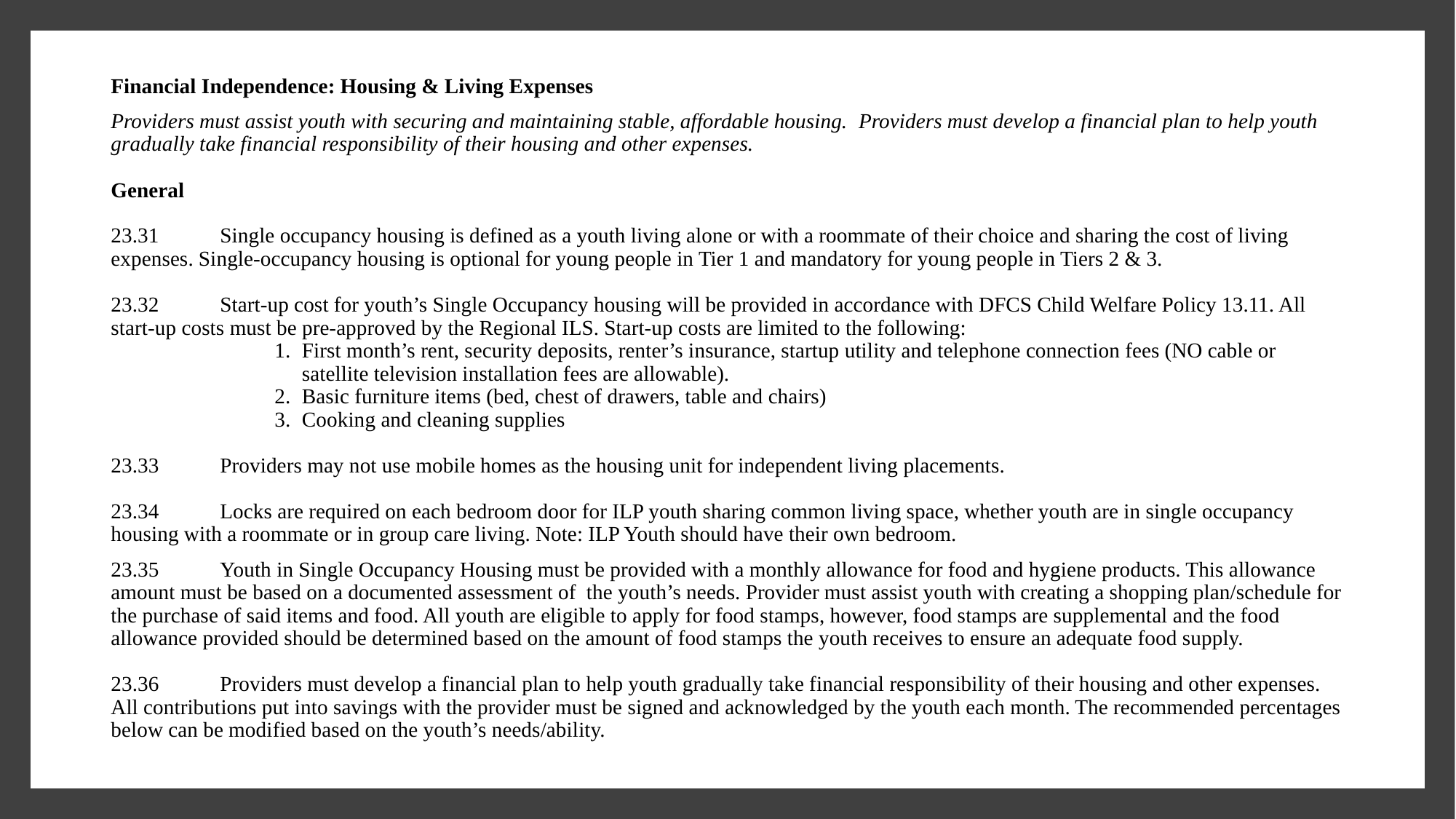

Financial Independence: Housing & Living Expenses
Providers must assist youth with securing and maintaining stable, affordable housing.  Providers must develop a financial plan to help youth gradually take financial responsibility of their housing and other expenses.

General

23.31	Single occupancy housing is defined as a youth living alone or with a roommate of their choice and sharing the cost of living expenses. Single-occupancy housing is optional for young people in Tier 1 and mandatory for young people in Tiers 2 & 3.

23.32 	Start-up cost for youth’s Single Occupancy housing will be provided in accordance with DFCS Child Welfare Policy 13.11. All start-up costs must be pre-approved by the Regional ILS. Start-up costs are limited to the following:
First month’s rent, security deposits, renter’s insurance, startup utility and telephone connection fees (NO cable or satellite television installation fees are allowable).
Basic furniture items (bed, chest of drawers, table and chairs)
Cooking and cleaning supplies

23.33 	Providers may not use mobile homes as the housing unit for independent living placements.

23.34 	Locks are required on each bedroom door for ILP youth sharing common living space, whether youth are in single occupancy housing with a roommate or in group care living. Note: ILP Youth should have their own bedroom.
23.35 	Youth in Single Occupancy Housing must be provided with a monthly allowance for food and hygiene products. This allowance amount must be based on a documented assessment of  the youth’s needs. Provider must assist youth with creating a shopping plan/schedule for the purchase of said items and food. All youth are eligible to apply for food stamps, however, food stamps are supplemental and the food allowance provided should be determined based on the amount of food stamps the youth receives to ensure an adequate food supply.

23.36 	Providers must develop a financial plan to help youth gradually take financial responsibility of their housing and other expenses. All contributions put into savings with the provider must be signed and acknowledged by the youth each month. The recommended percentages below can be modified based on the youth’s needs/ability.